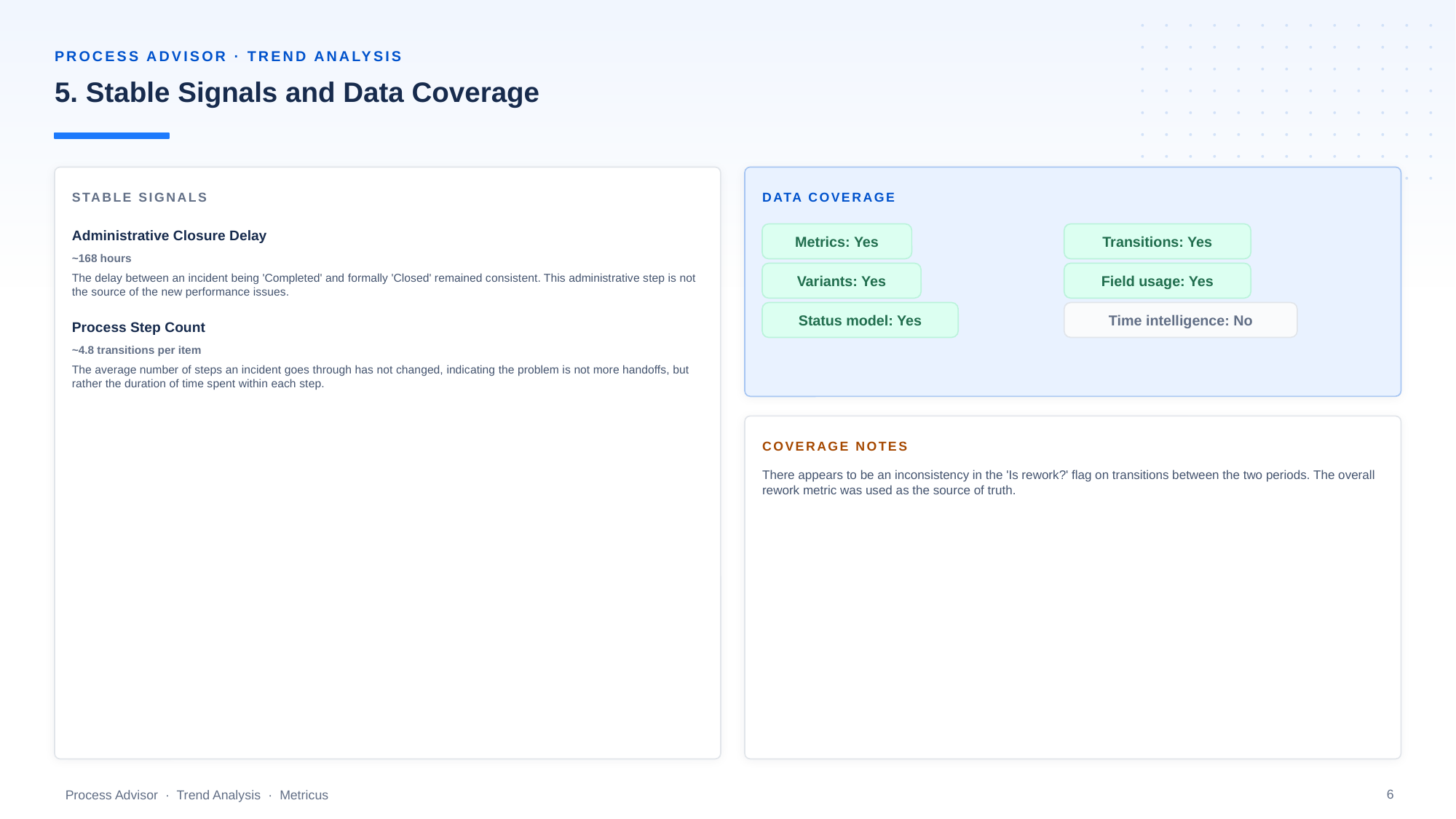

PROCESS ADVISOR · TREND ANALYSIS

5. Stable Signals and Data Coverage

STABLE SIGNALS
DATA COVERAGE
Administrative Closure Delay
Metrics: Yes
Transitions: Yes
~168 hours
Variants: Yes
Field usage: Yes
The delay between an incident being 'Completed' and formally 'Closed' remained consistent. This administrative step is not the source of the new performance issues.
Status model: Yes
Time intelligence: No
Process Step Count
~4.8 transitions per item
The average number of steps an incident goes through has not changed, indicating the problem is not more handoffs, but rather the duration of time spent within each step.

COVERAGE NOTES
There appears to be an inconsistency in the 'Is rework?' flag on transitions between the two periods. The overall rework metric was used as the source of truth.
6